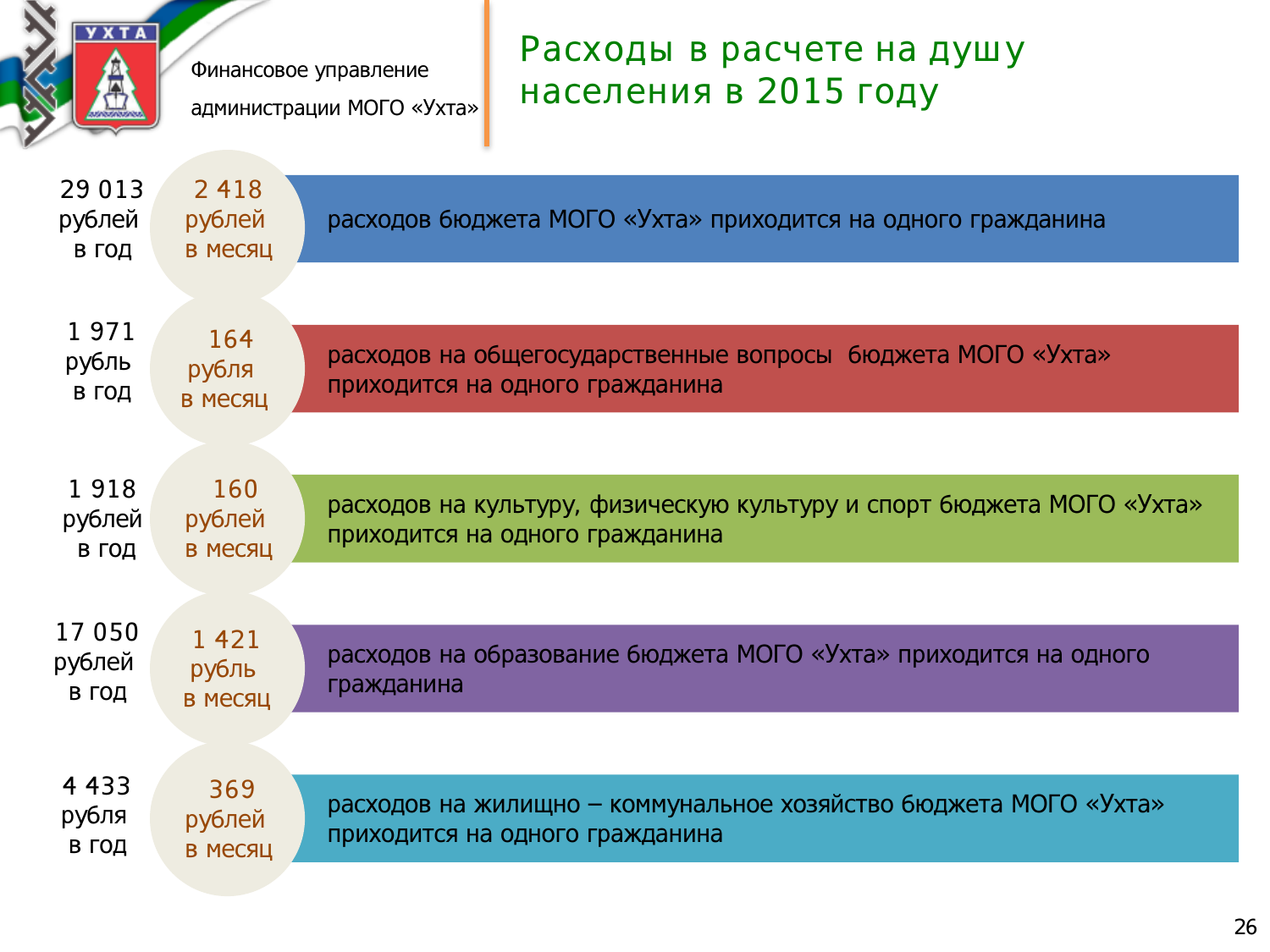

Расходы в расчете на душу населения в 2015 году

29 013
рублей
в год
2 418
рублей
в месяц

расходов бюджета МОГО «Ухта» приходится на одного гражданина

1 971
рубль
в год
  164
рубля
в месяц

расходов на общегосударственные вопросы  бюджета МОГО «Ухта» приходится на одного гражданина

  160
рублей
в месяц
1 918
рублей
 в год

расходов на культуру, физическую культуру и спорт бюджета МОГО «Ухта» приходится на одного гражданина

17 050
рублей
в год

1 421
рубль
в месяц

расходов на образование бюджета МОГО «Ухта» приходится на одного гражданина

4 433
рубля
в год
 369
рублей
в месяц

расходов на жилищно – коммунальное хозяйство бюджета МОГО «Ухта» приходится на одного гражданина
26